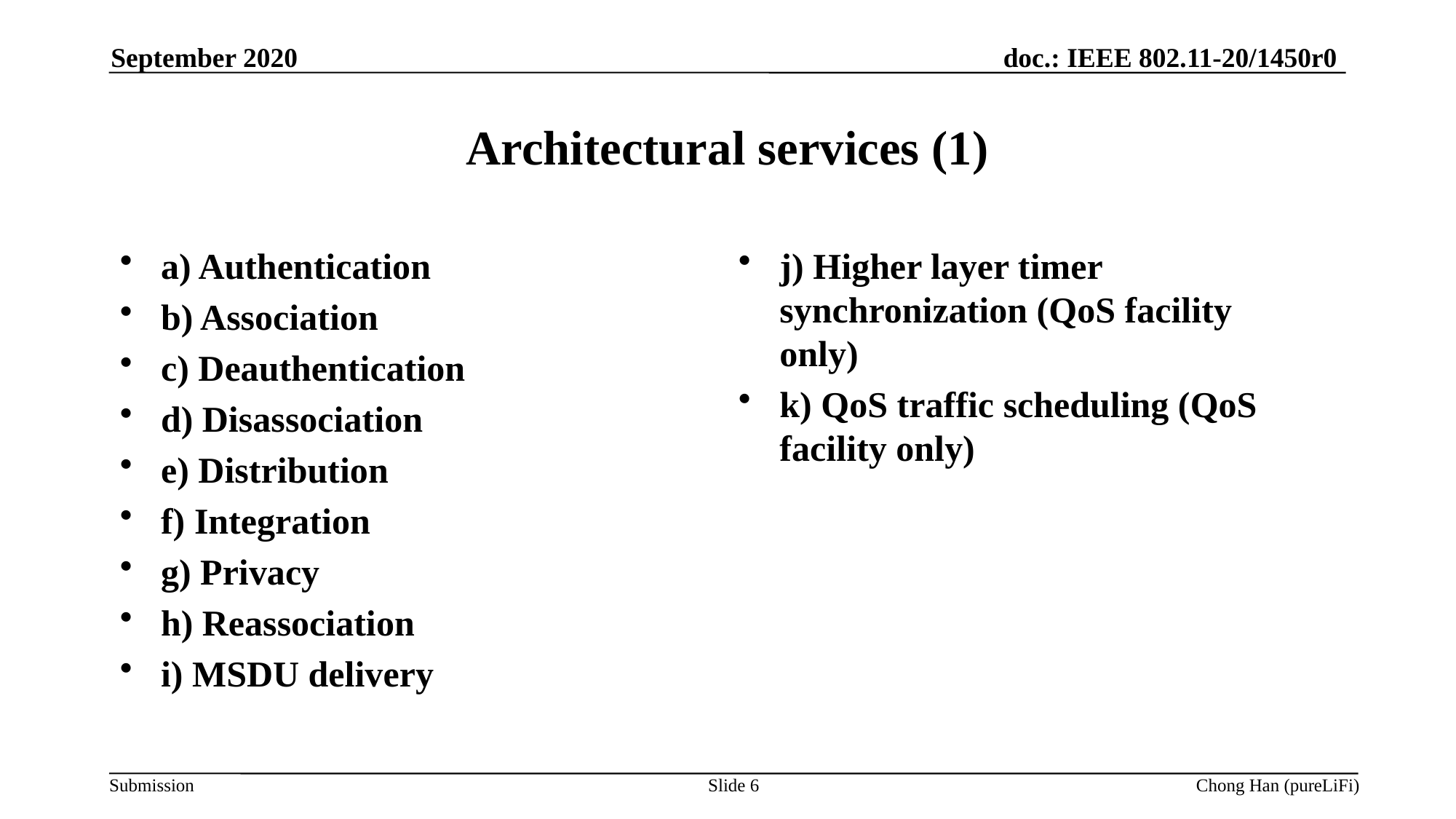

September 2020
# Architectural services (1)
a) Authentication
b) Association
c) Deauthentication
d) Disassociation
e) Distribution
f) Integration
g) Privacy
h) Reassociation
i) MSDU delivery
j) Higher layer timer synchronization (QoS facility only)
k) QoS traffic scheduling (QoS facility only)
Slide 6
Chong Han (pureLiFi)